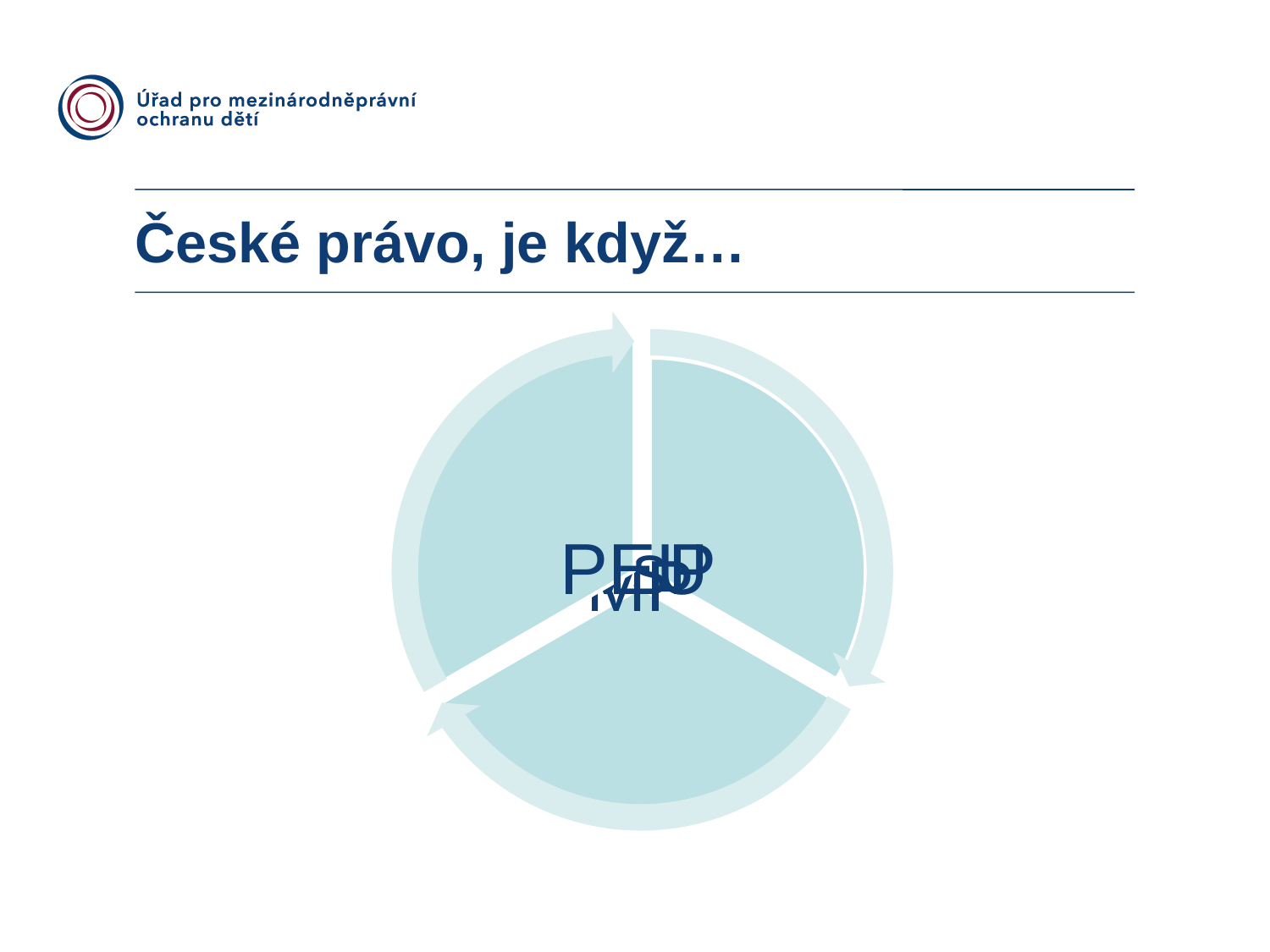

# České právo, je když…

VsP
MP
PEU